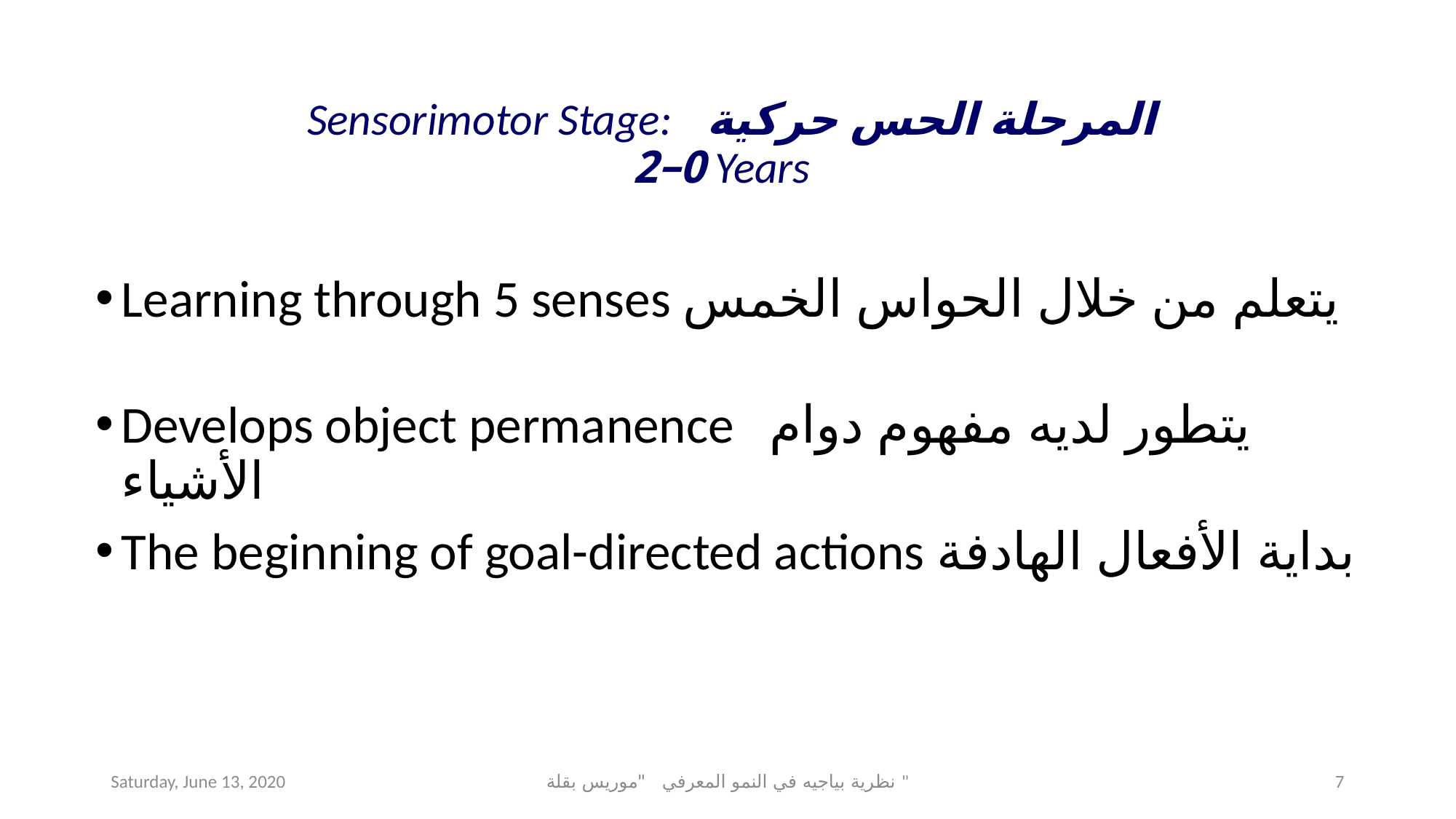

# Sensorimotor Stage:المرحلة الحس حركية 0–2 Years
Learning through 5 senses يتعلم من خلال الحواس الخمس
Develops object permanence   يتطور لديه مفهوم دوام الأشياء
The beginning of goal-directed actions بداية الأفعال الهادفة
Saturday, June 13, 2020
نظرية بياجيه في النمو المعرفي   "موريس بقلة "
7